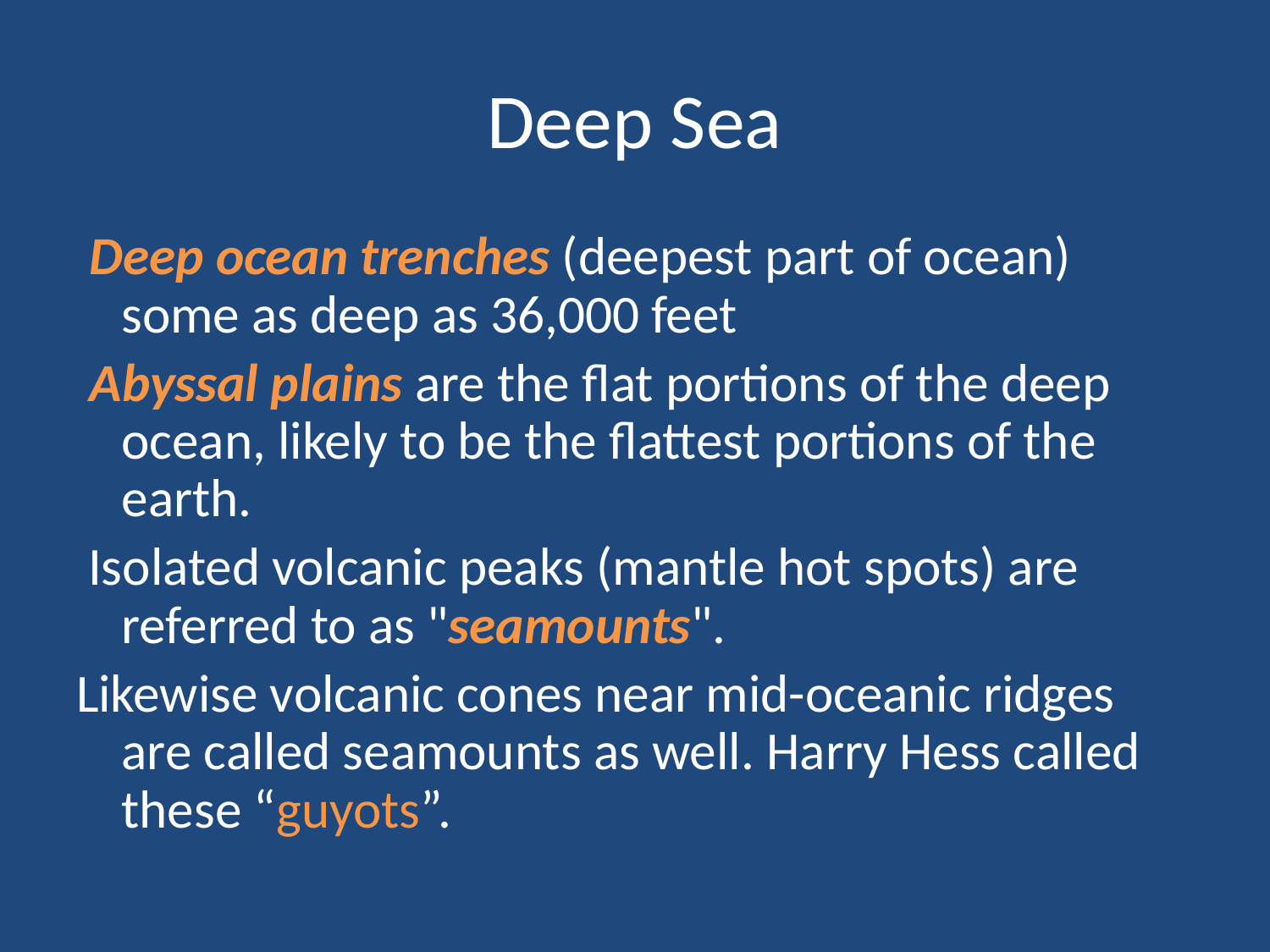

# Deep Sea
 Deep ocean trenches (deepest part of ocean) some as deep as 36,000 feet
 Abyssal plains are the flat portions of the deep ocean, likely to be the flattest portions of the earth.
 Isolated volcanic peaks (mantle hot spots) are referred to as "seamounts".
Likewise volcanic cones near mid-oceanic ridges are called seamounts as well. Harry Hess called these “guyots”.